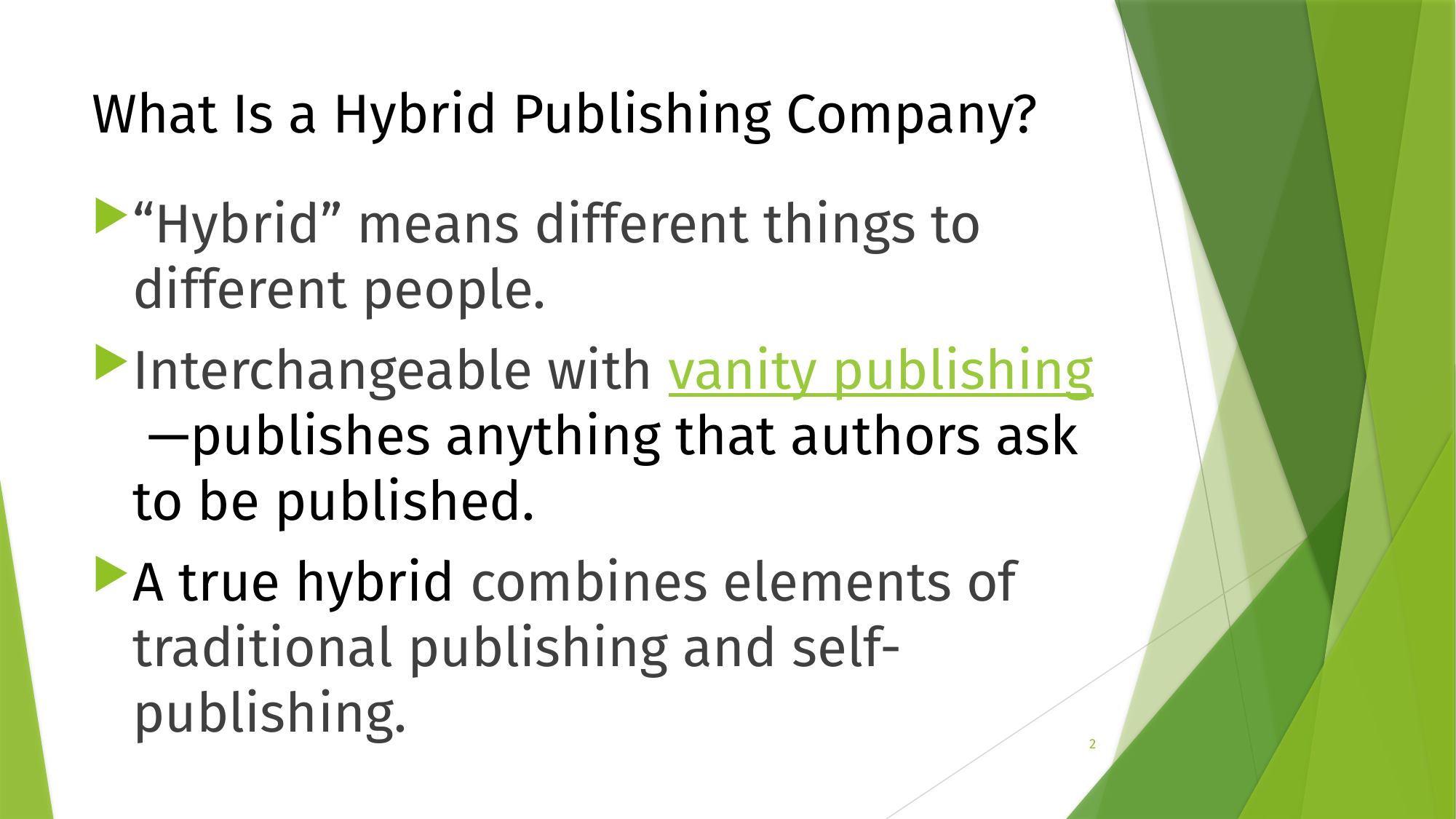

# What Is a Hybrid Publishing Company?
“Hybrid” means different things to different people.
Interchangeable with vanity publishing —publishes anything that authors ask to be published.
A true hybrid combines elements of traditional publishing and self-publishing.

2